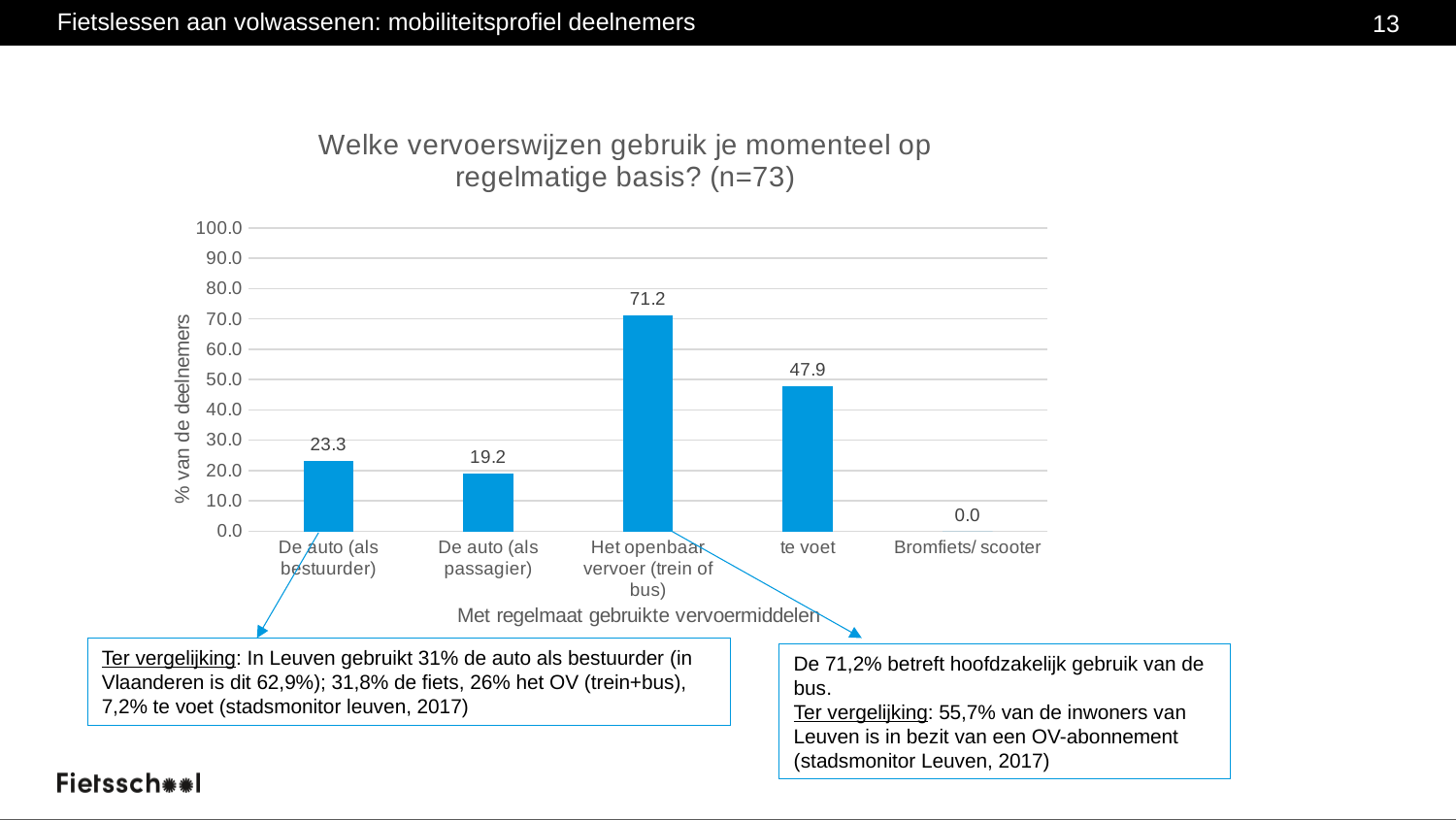

# Fietslessen aan volwassenen: mobiliteitsprofiel deelnemers
13

### Chart: Welke vervoerswijzen gebruik je momenteel op regelmatige basis? (n=73)

| Category | Welke vervoerswijzen gebruik je momenteel op regelmatige basis? (n=73) |
|---|---|
| De auto (als bestuurder) | 23.28767123287671 |
| De auto (als passagier) | 19.17808219178082 |
| Het openbaar vervoer (trein of bus) | 71.23287671232876 |
| te voet | 47.94520547945205 |
| Bromfiets/ scooter | 0.0 |

Ter vergelijking: In Leuven gebruikt 31% de auto als bestuurder (in Vlaanderen is dit 62,9%); 31,8% de fiets, 26% het OV (trein+bus), 7,2% te voet (stadsmonitor leuven, 2017)
De 71,2% betreft hoofdzakelijk gebruik van de bus.
Ter vergelijking: 55,7% van de inwoners van Leuven is in bezit van een OV-abonnement (stadsmonitor Leuven, 2017)